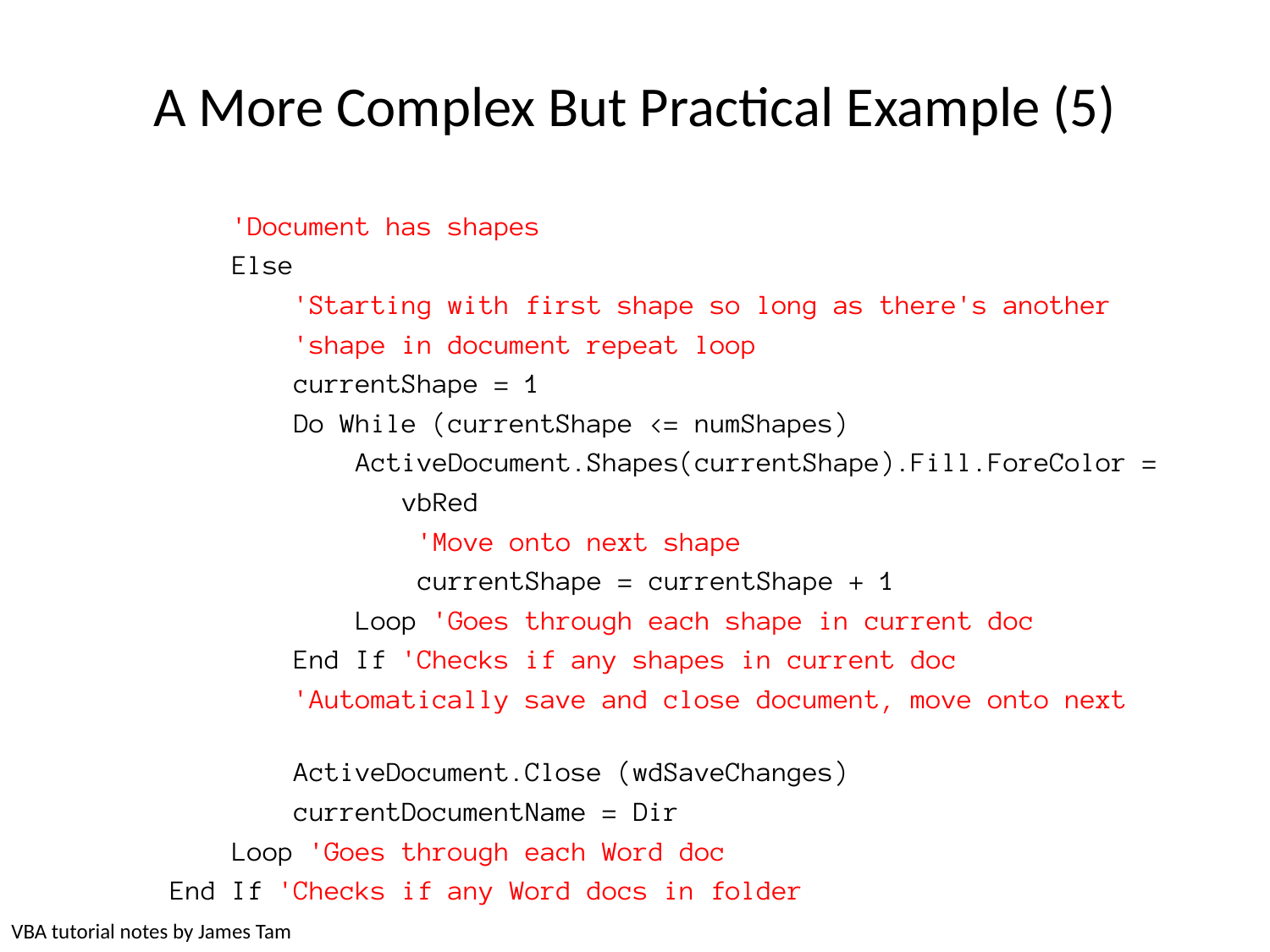

# A More Complex But Practical Example (5)
        'Document has shapes
        Else
            'Starting with first shape so long as there's another
            'shape in document repeat loop
            currentShape = 1
            Do While (currentShape <= numShapes)
                ActiveDocument.Shapes(currentShape).Fill.ForeColor =
                   vbRed
                    'Move onto next shape
                    currentShape = currentShape + 1
                Loop 'Goes through each shape in current doc
            End If 'Checks if any shapes in current doc
            'Automatically save and close document, move onto next
            ActiveDocument.Close (wdSaveChanges)
            currentDocumentName = Dir
        Loop 'Goes through each Word doc
    End If 'Checks if any Word docs in folder